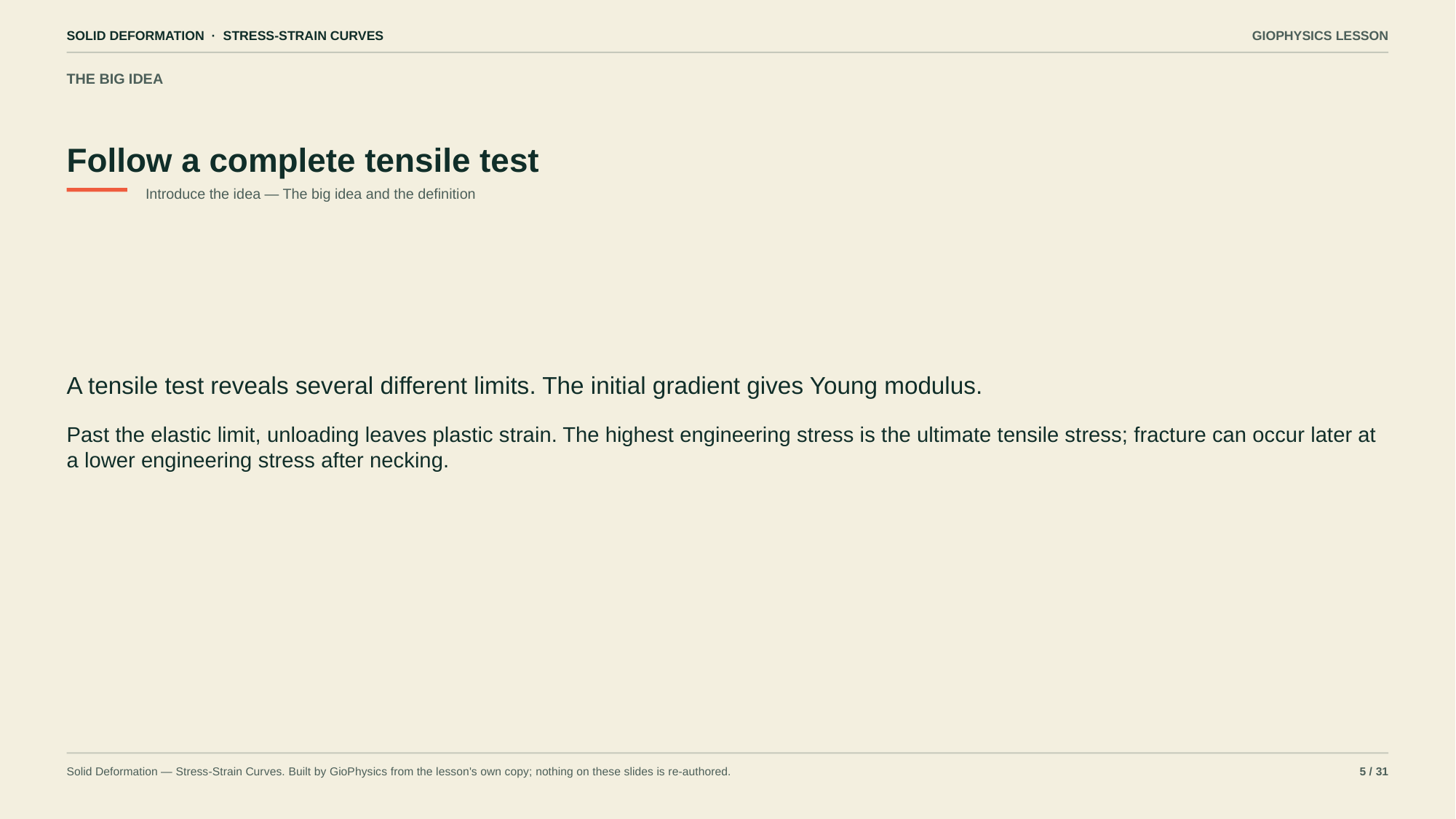

SOLID DEFORMATION  ·  STRESS-STRAIN CURVES
GIOPHYSICS LESSON

THE BIG IDEA
Follow a complete tensile test
Introduce the idea — The big idea and the definition

A tensile test reveals several different limits. The initial gradient gives Young modulus.
Past the elastic limit, unloading leaves plastic strain. The highest engineering stress is the ultimate tensile stress; fracture can occur later at a lower engineering stress after necking.

Solid Deformation — Stress-Strain Curves. Built by GioPhysics from the lesson's own copy; nothing on these slides is re-authored.
5 / 31